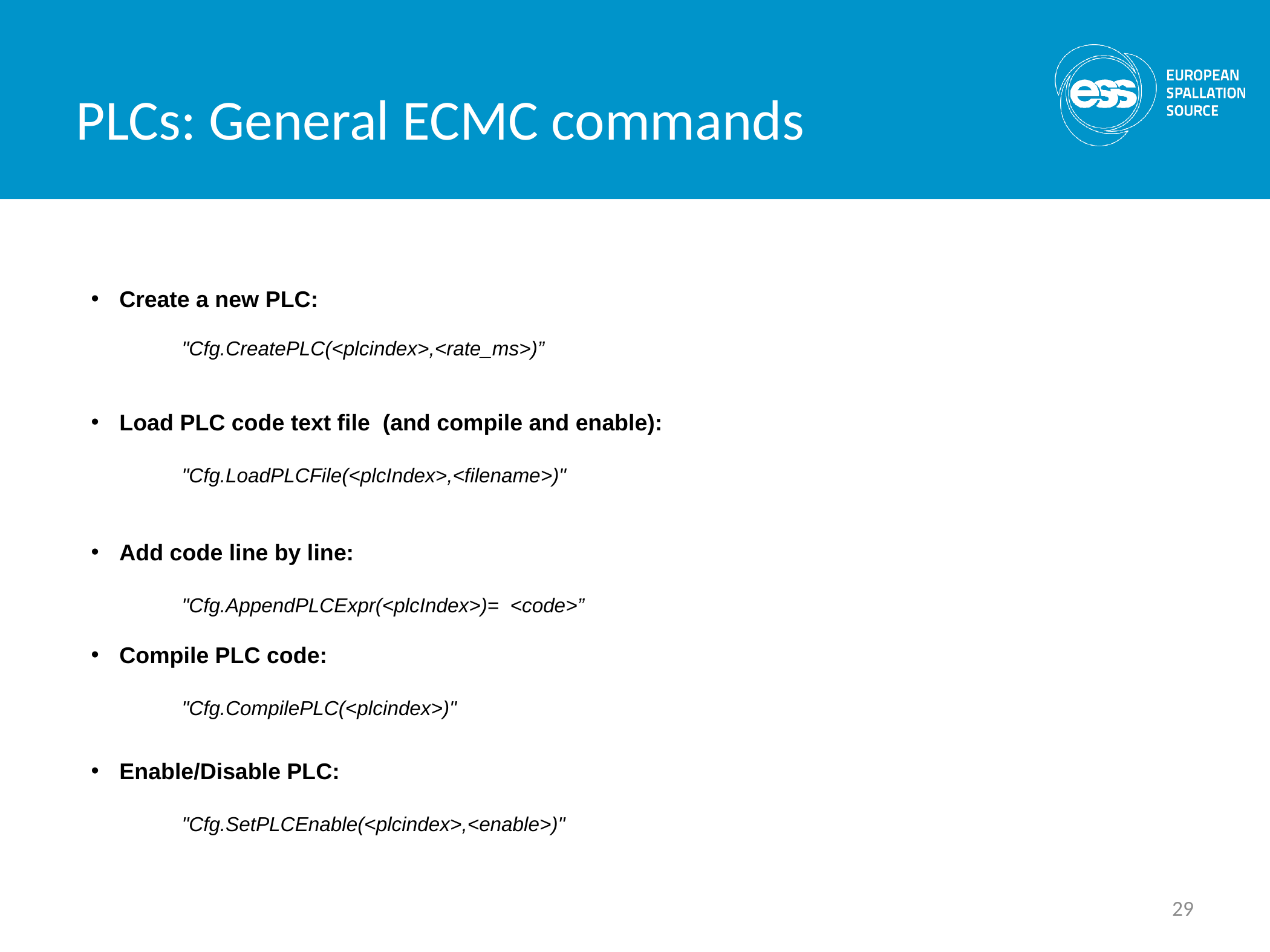

PLCs: General ECMC commands

Create a new PLC:

	"Cfg.CreatePLC(<plcindex>,<rate_ms>)”

Load PLC code text file  (and compile and enable):

	"Cfg.LoadPLCFile(<plcIndex>,<filename>)"

Add code line by line:

	"Cfg.AppendPLCExpr(<plcIndex>)=  <code>”

Compile PLC code:

	"Cfg.CompilePLC(<plcindex>)"

Enable/Disable PLC:

	"Cfg.SetPLCEnable(<plcindex>,<enable>)"

29